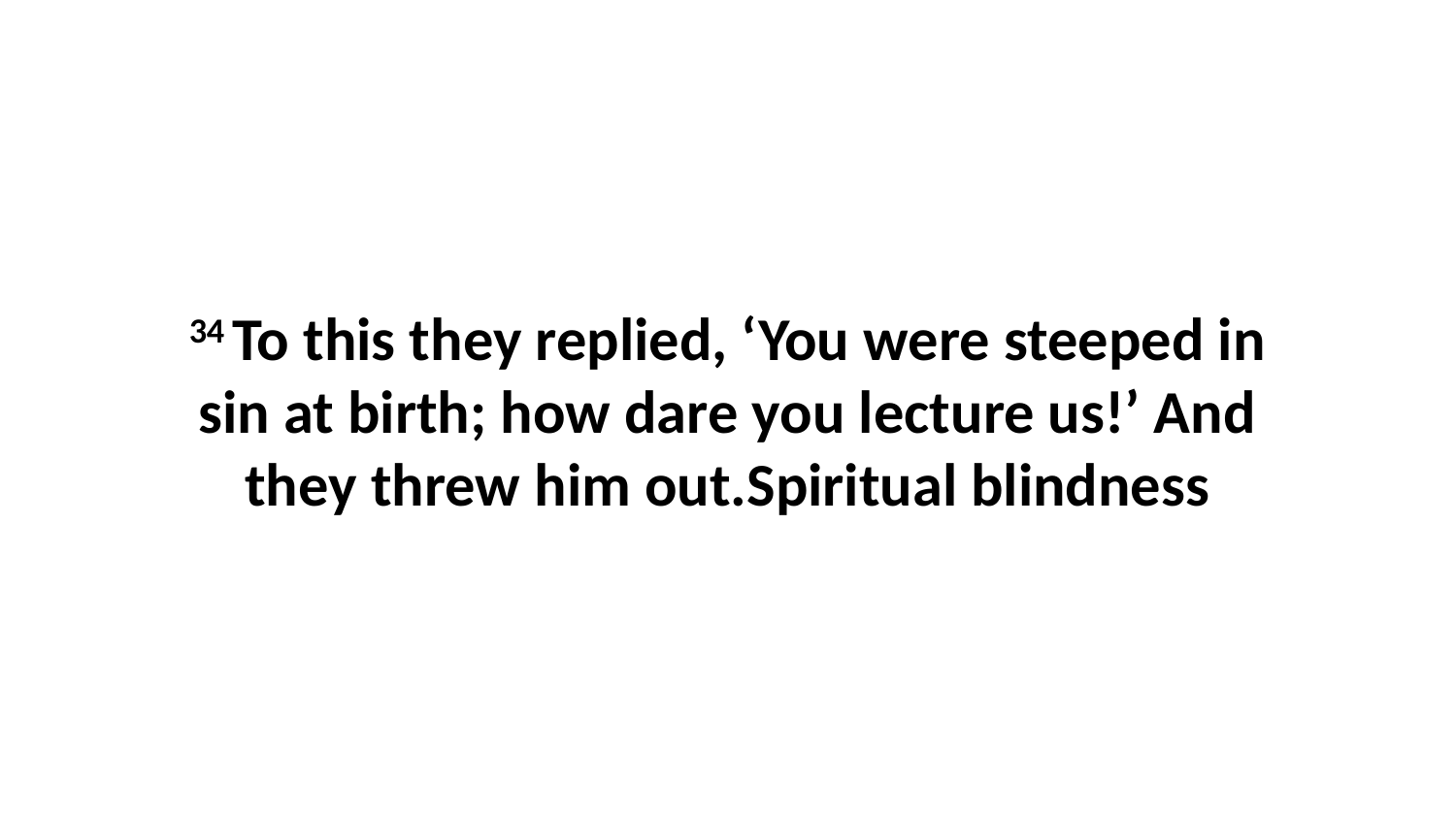

34 To this they replied, ‘You were steeped in sin at birth; how dare you lecture us!’ And they threw him out.Spiritual blindness